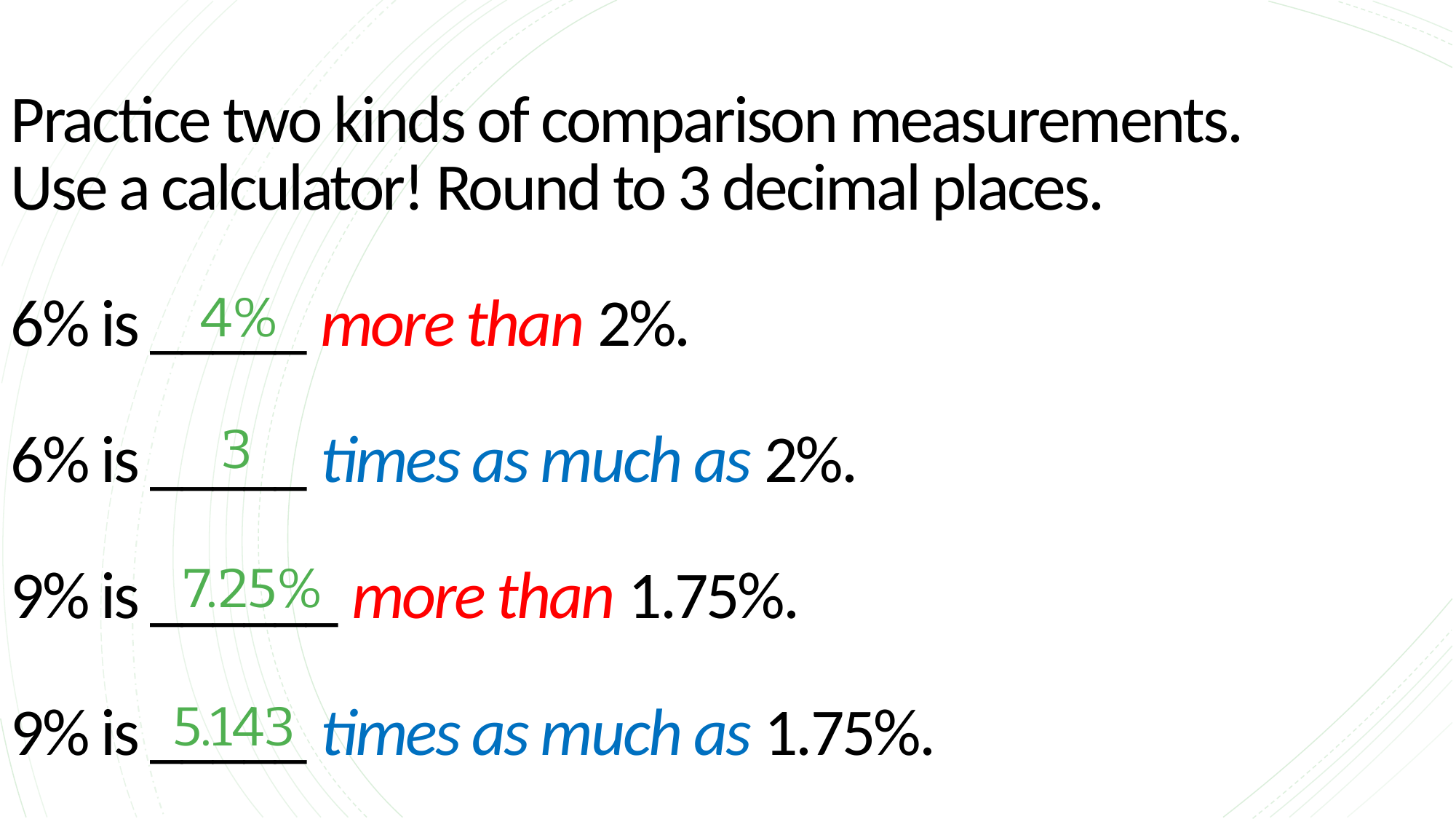

# Practice two kinds of comparison measurements. Use a calculator! Round to 3 decimal places. 6% is _____ more than 2%. 6% is _____ times as much as 2%. 9% is ______ more than 1.75%. 9% is _____ times as much as 1.75%.
4%
3
7.25%
5.143